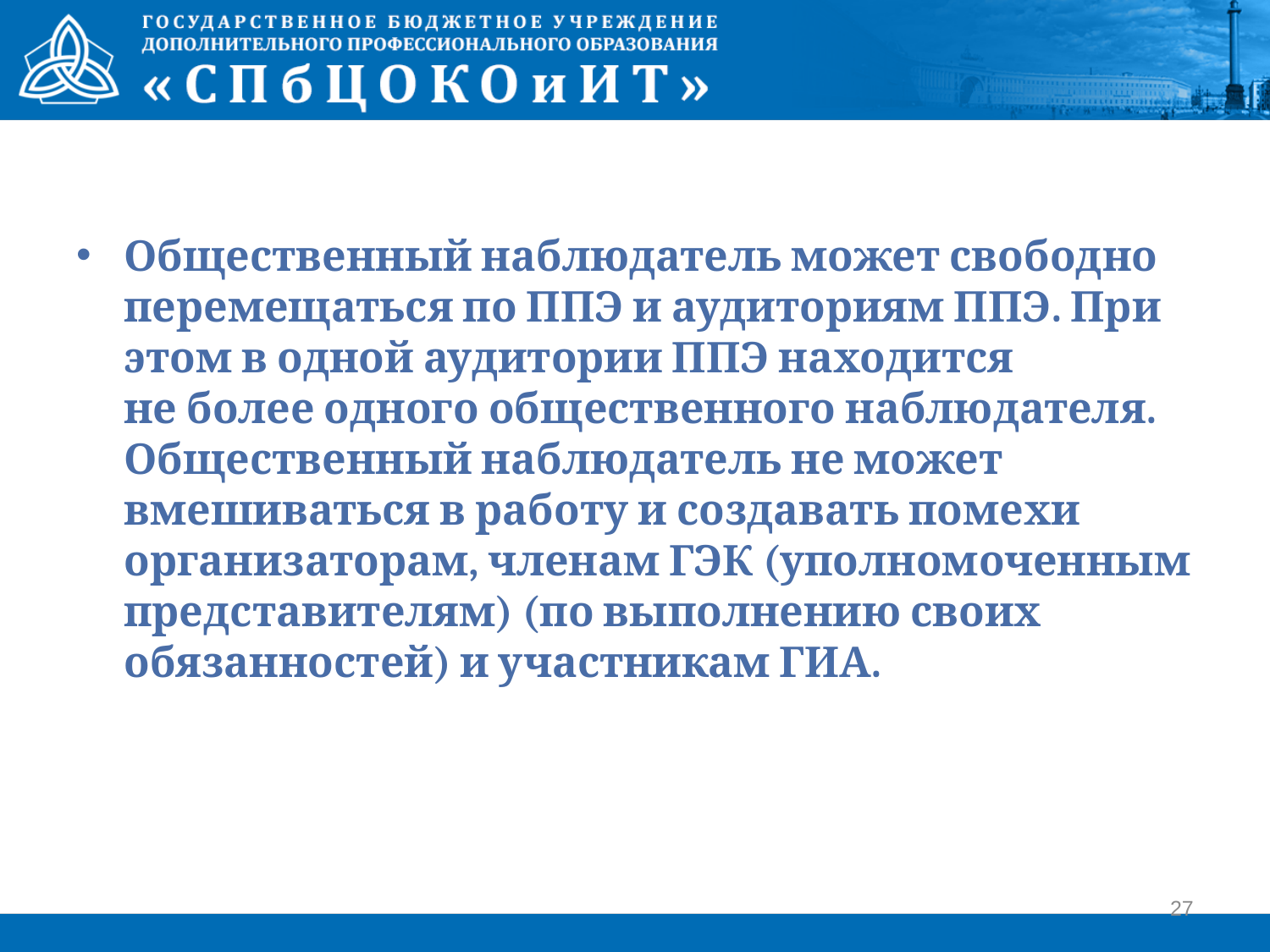

Общественный наблюдатель может свободно перемещаться по ППЭ и аудиториям ППЭ. При этом в одной аудитории ППЭ находится не более одного общественного наблюдателя. Общественный наблюдатель не может вмешиваться в работу и создавать помехи организаторам, членам ГЭК (уполномоченным представителям) (по выполнению своих обязанностей) и участникам ГИА.

27